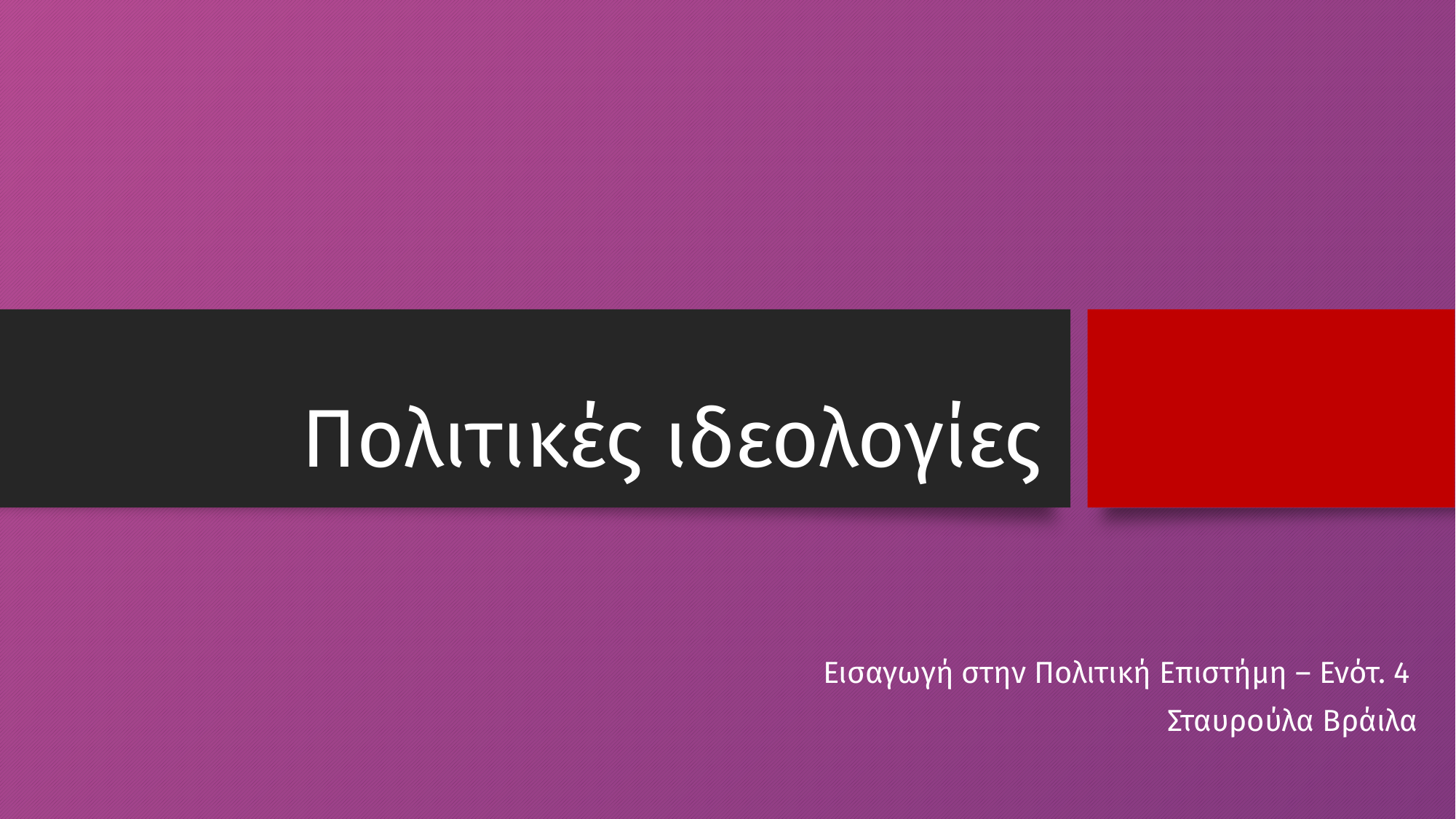

# Πολιτικές ιδεολογίες
Εισαγωγή στην Πολιτική Επιστήμη – Ενότ. 4
Σταυρούλα Βράιλα